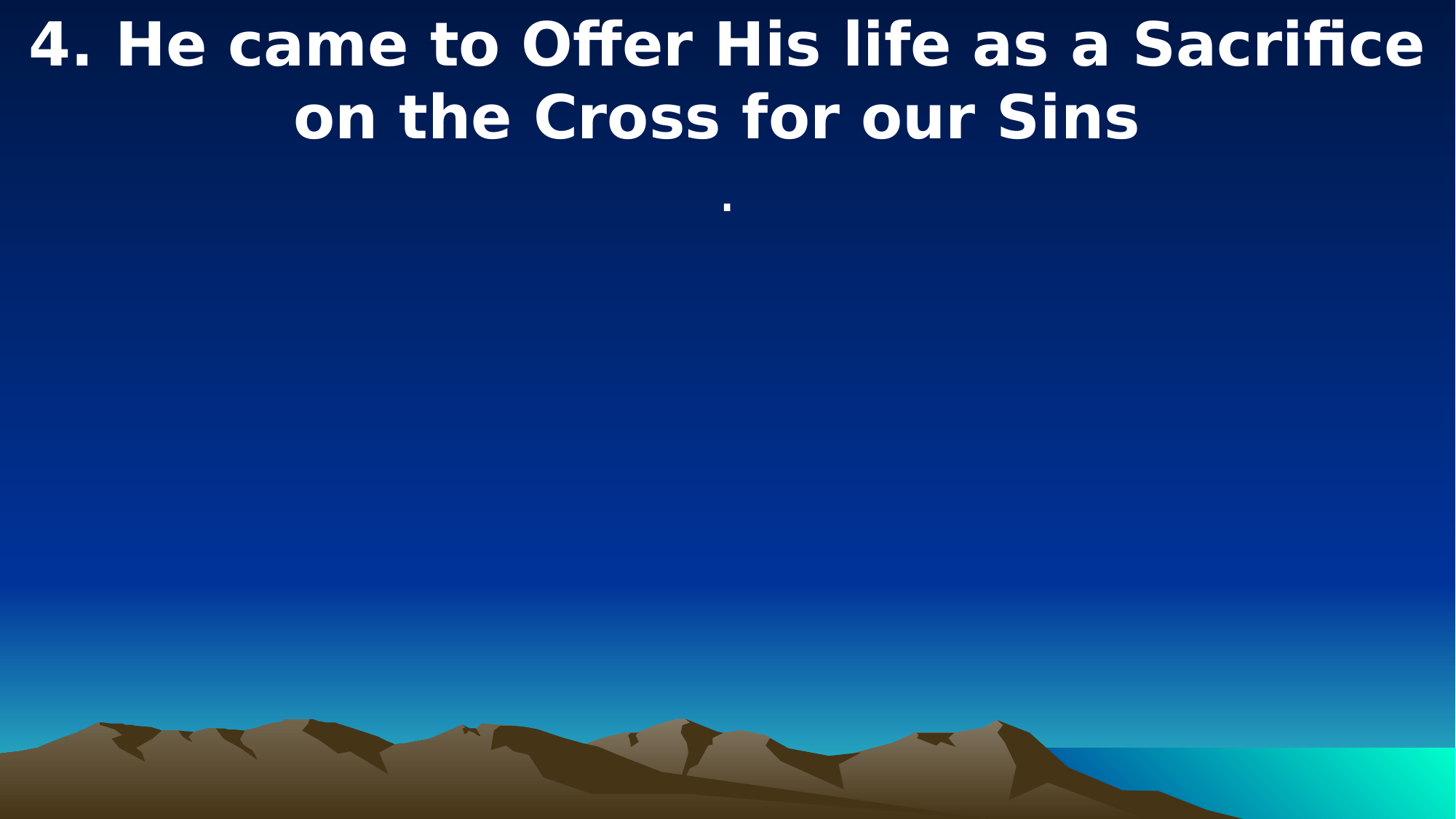

4. He came to Offer His life as a Sacrifice on the Cross for our Sins
.